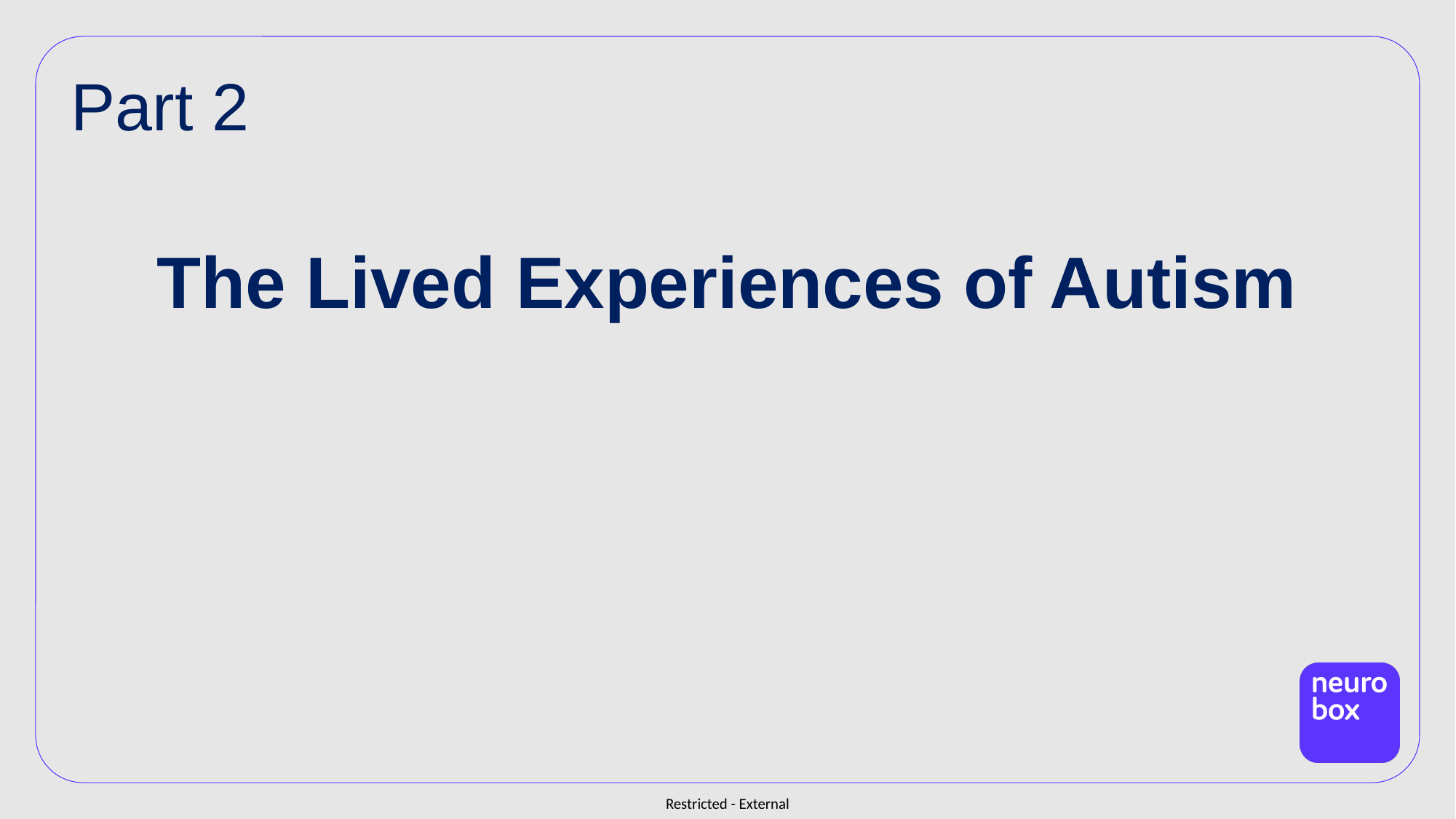

Part 2

The Lived Experiences of Autism